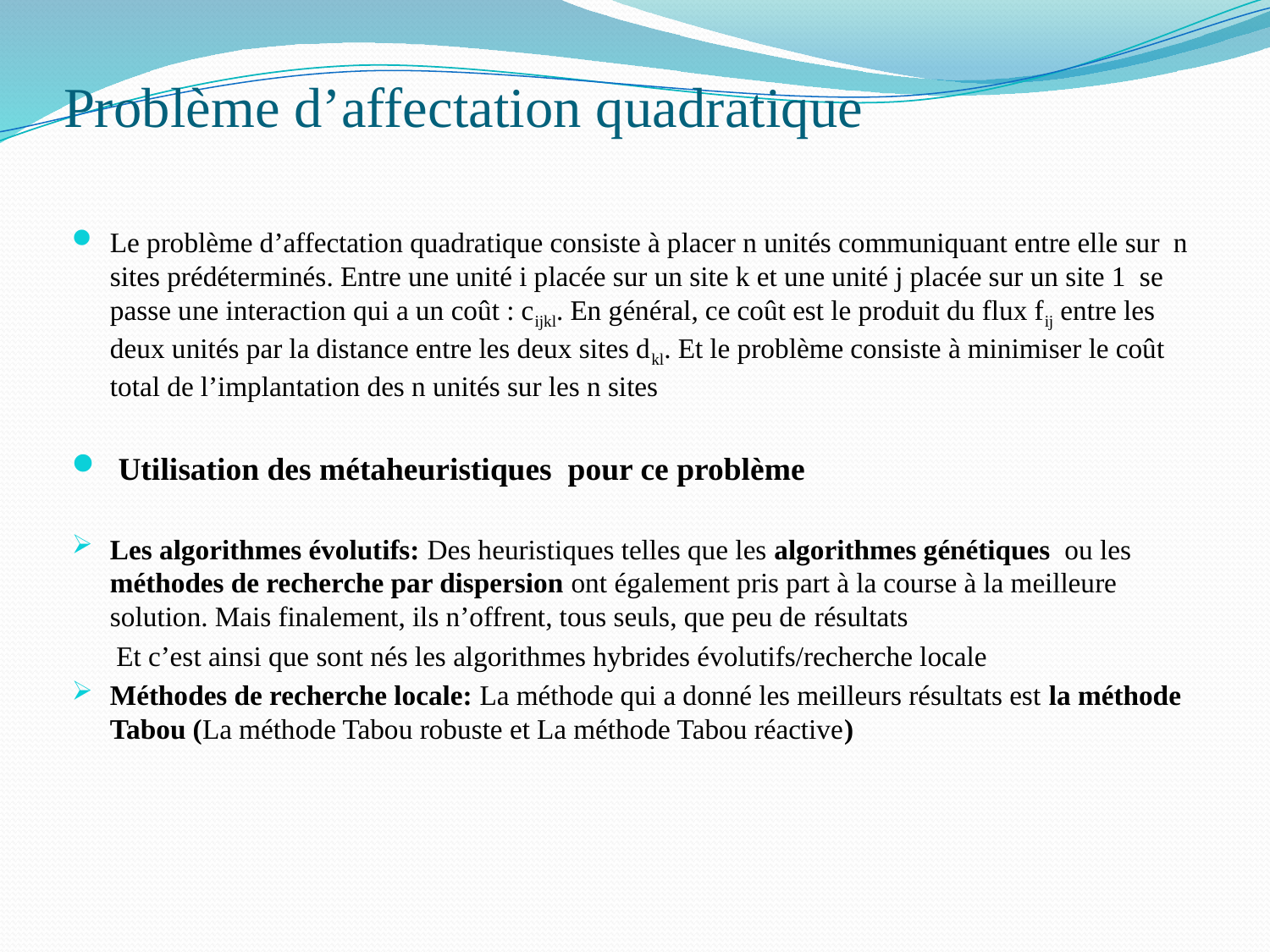

# Problème d’affectation quadratique
Le problème d’affectation quadratique consiste à placer n unités communiquant entre elle sur  n sites prédéterminés. Entre une unité i placée sur un site k et une unité j placée sur un site 1  se passe une interaction qui a un coût : cijkl. En général, ce coût est le produit du flux fij entre les deux unités par la distance entre les deux sites dkl. Et le problème consiste à minimiser le coût total de l’implantation des n unités sur les n sites

 Utilisation des métaheuristiques  pour ce problème

Les algorithmes évolutifs: Des heuristiques telles que les algorithmes génétiques  ou les méthodes de recherche par dispersion ont également pris part à la course à la meilleure solution. Mais finalement, ils n’offrent, tous seuls, que peu de résultats
      Et c’est ainsi que sont nés les algorithmes hybrides évolutifs/recherche locale
Méthodes de recherche locale: La méthode qui a donné les meilleurs résultats est la méthode Tabou (La méthode Tabou robuste et La méthode Tabou réactive)